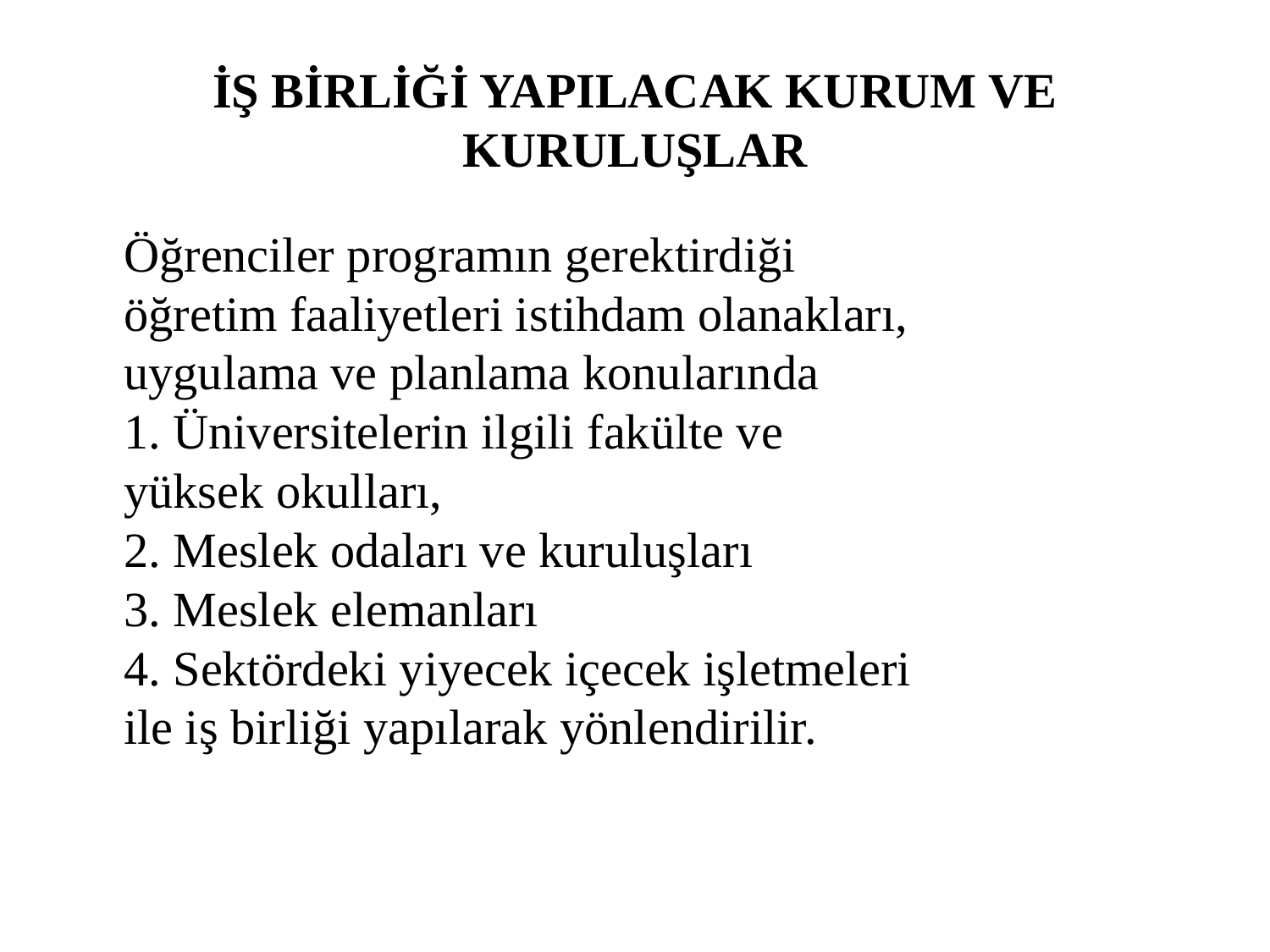

# İŞ BİRLİĞİ YAPILACAK KURUM VE KURULUŞLAR
	Öğrenciler programın gerektirdiği öğretim faaliyetleri istihdam olanakları, uygulama ve planlama konularında
1. Üniversitelerin ilgili fakülte ve yüksek okulları,
2. Meslek odaları ve kuruluşları
3. Meslek elemanları
4. Sektördeki yiyecek içecek işletmeleri ile iş birliği yapılarak yönlendirilir.